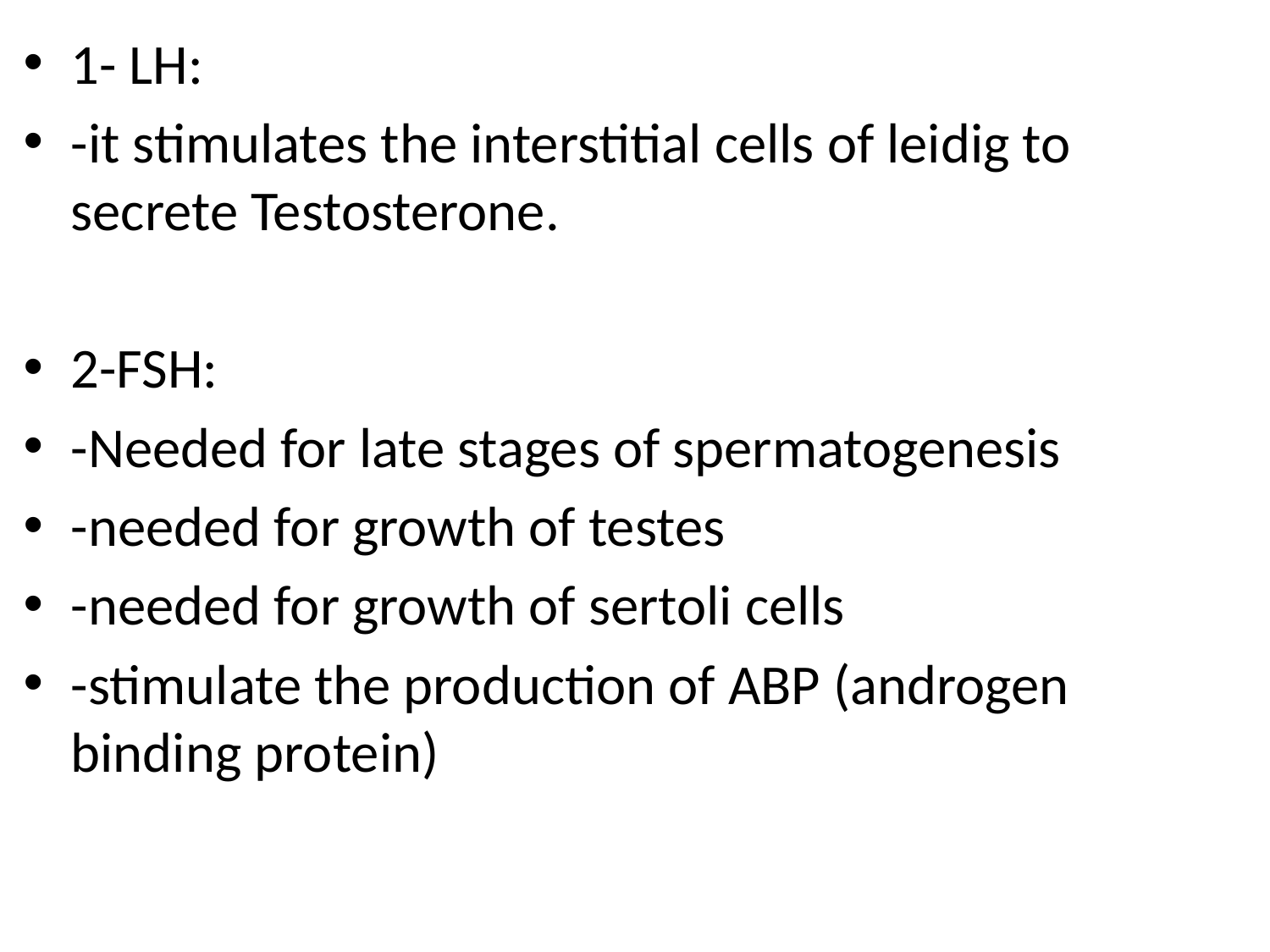

1- LH:
-it stimulates the interstitial cells of leidig to secrete Testosterone.

2-FSH:
-Needed for late stages of spermatogenesis
-needed for growth of testes
-needed for growth of sertoli cells
-stimulate the production of ABP (androgen binding protein)
#